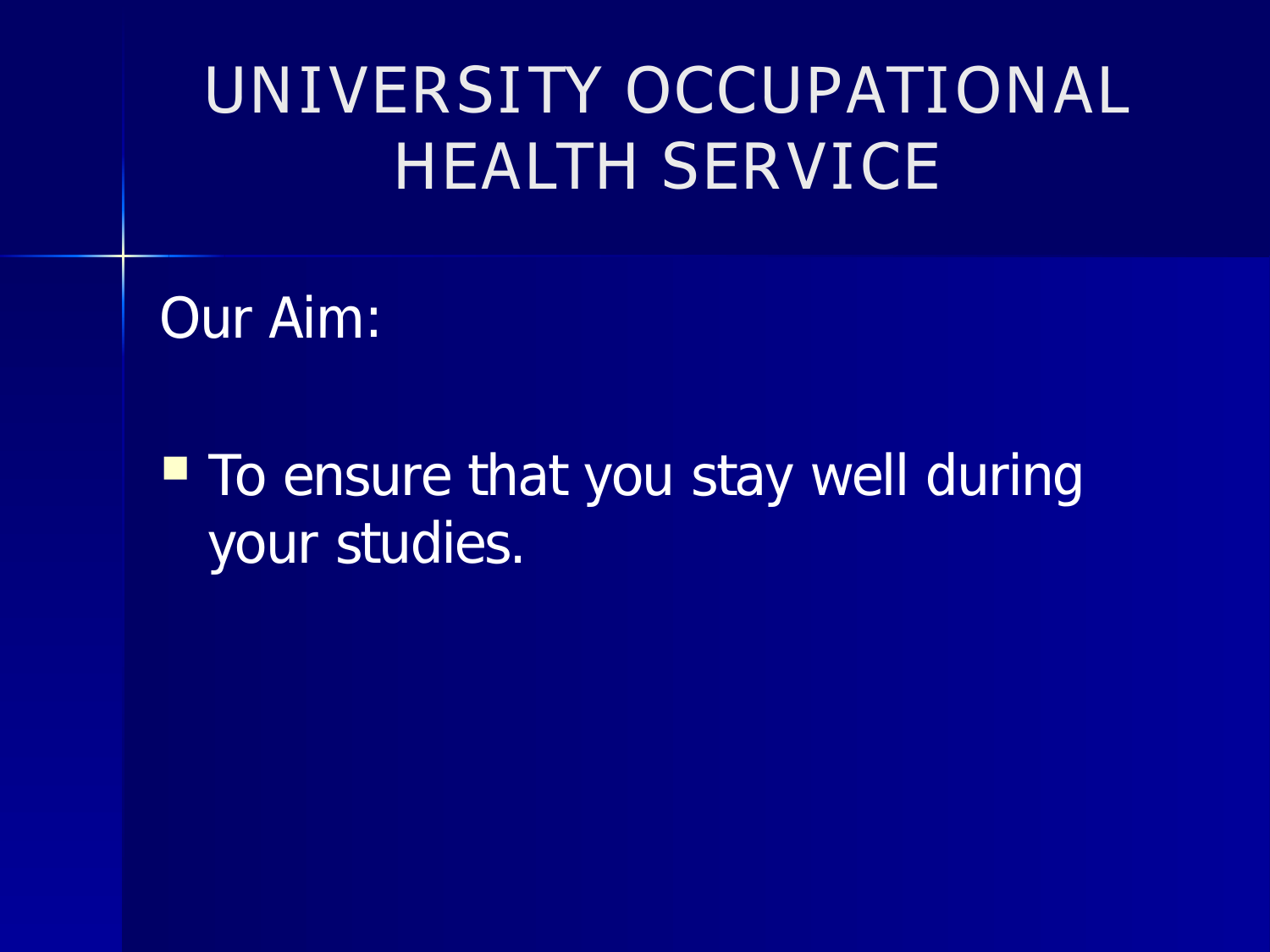

# UNIVERSITY OCCUPATIONAL HEALTH SERVICE
Our Aim:

To ensure that you stay well during your studies.